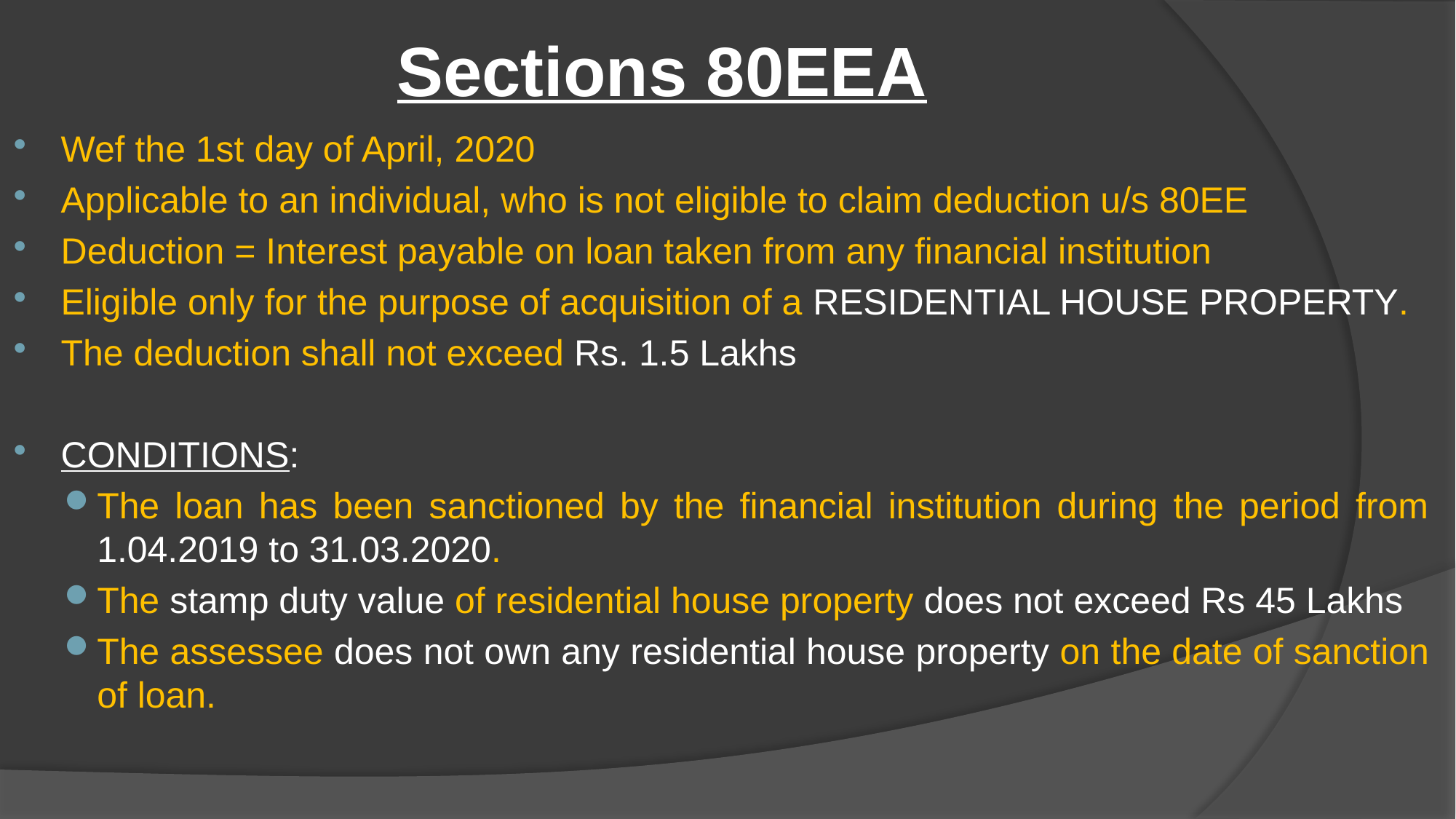

# Sections 80EEA
Wef the 1st day of April, 2020
Applicable to an individual, who is not eligible to claim deduction u/s 80EE
Deduction = Interest payable on loan taken from any financial institution
Eligible only for the purpose of acquisition of a RESIDENTIAL HOUSE PROPERTY.
The deduction shall not exceed Rs. 1.5 Lakhs

CONDITIONS:
The loan has been sanctioned by the financial institution during the period from 1.04.2019 to 31.03.2020.
The stamp duty value of residential house property does not exceed Rs 45 Lakhs
The assessee does not own any residential house property on the date of sanction of loan.